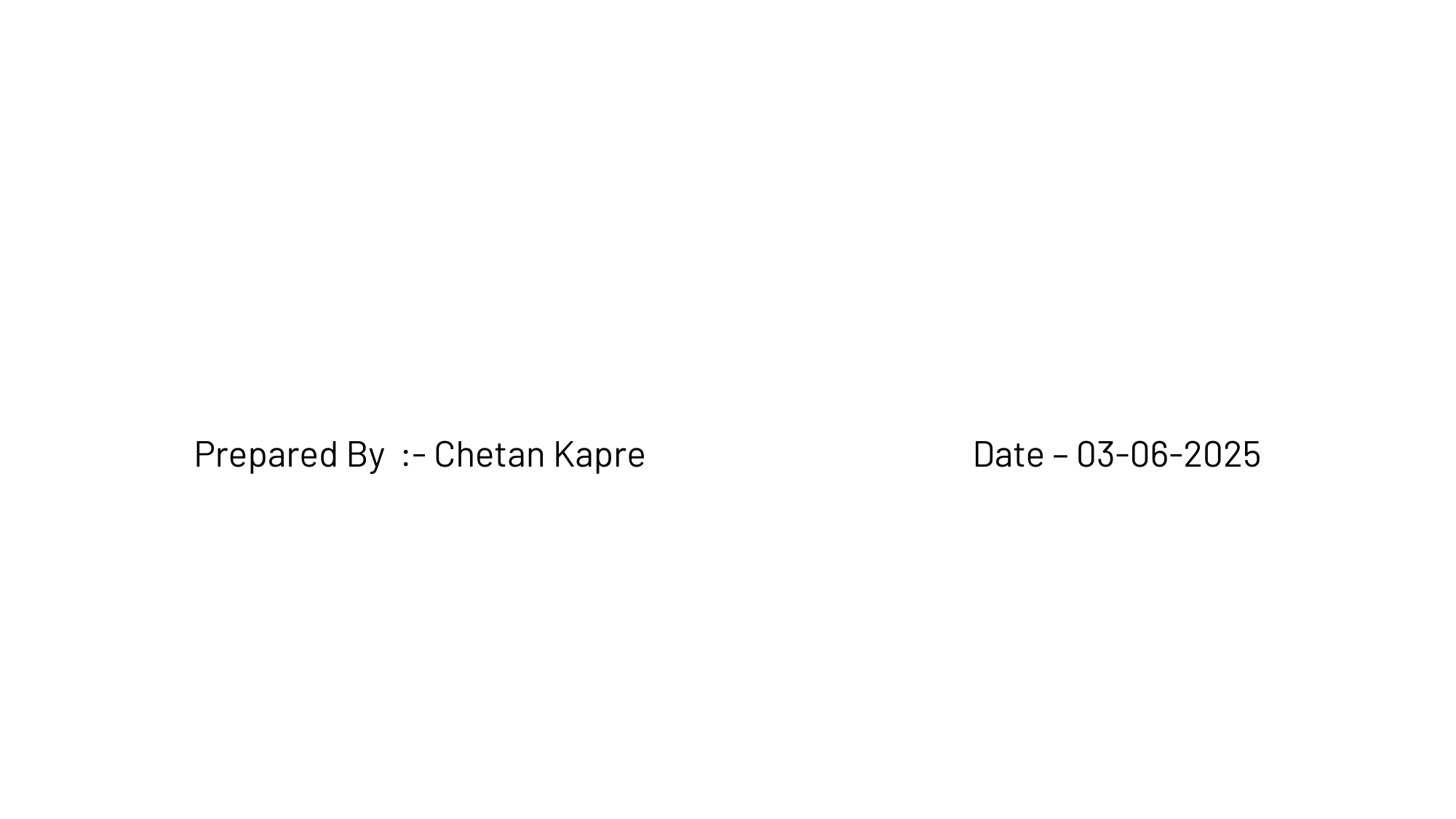

Prepared By  :- Chetan Kapre	                                Date – 03-06-2025